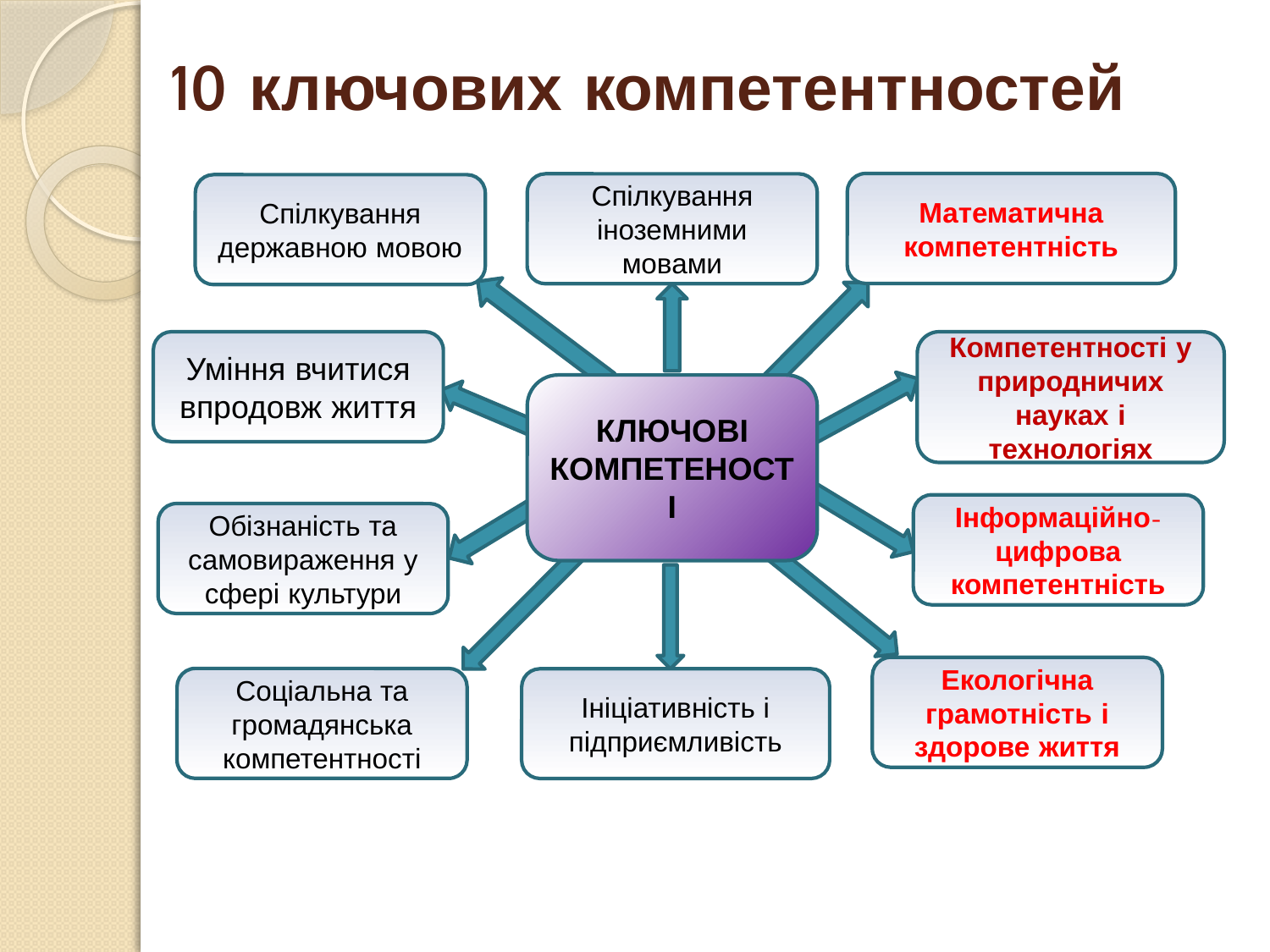

# 10 ключових компетентностей
Математична компетентність
Спілкування іноземними мовами
Спілкування державною мовою

Уміння вчитися впродовж життя
Компетентності у природничих науках і технологіях
КЛЮЧОВІ
КОМПЕТЕНОСТІ

Інформаційно-цифрова компетентність

Обізнаність та самовираження у сфері культури

Екологічна грамотність і здорове життя
Соціальна та громадянська компетентності
Ініціативність і підприємливість